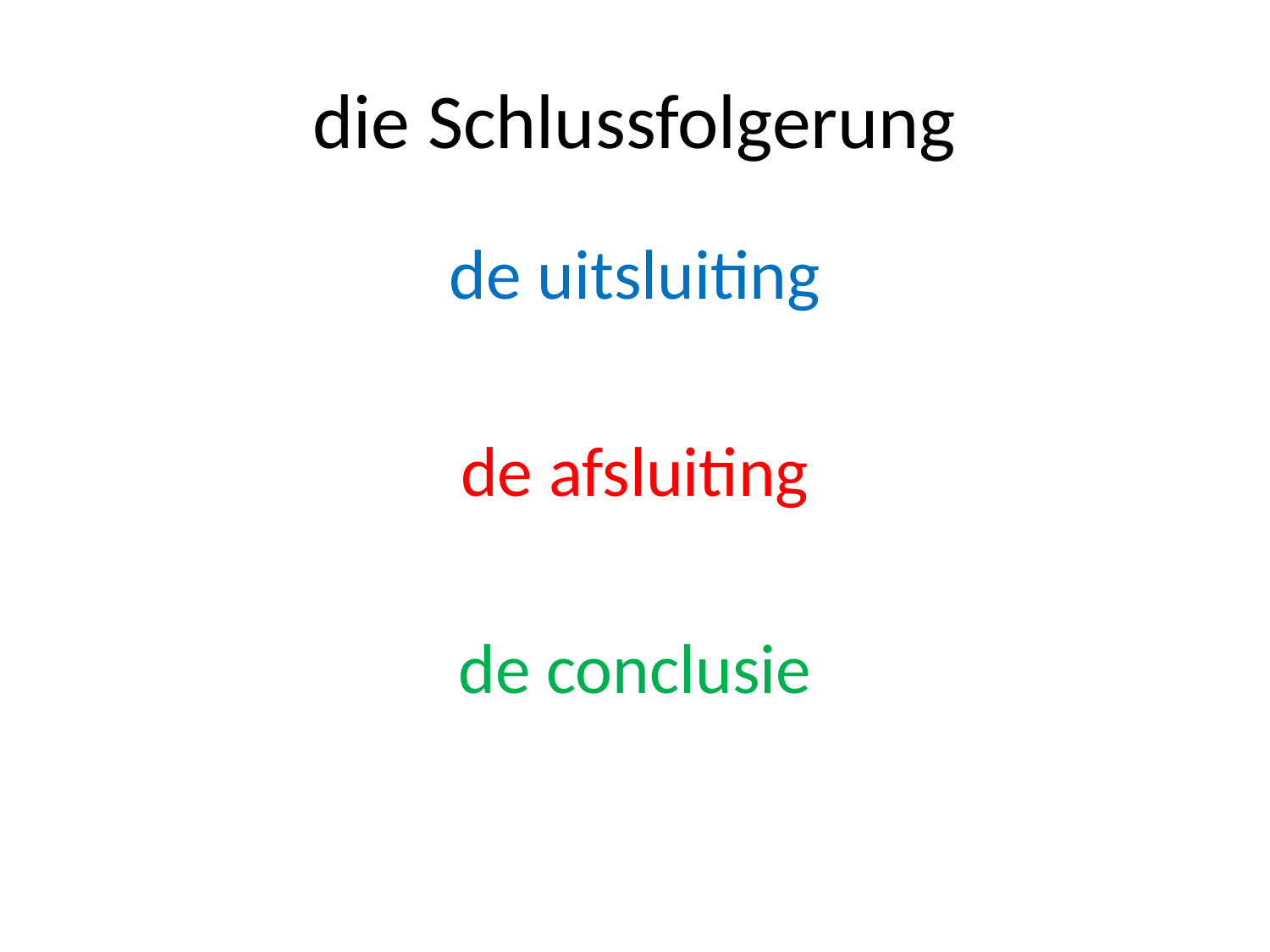

# die Schlussfolgerung
de uitsluiting

de afsluiting

de conclusie